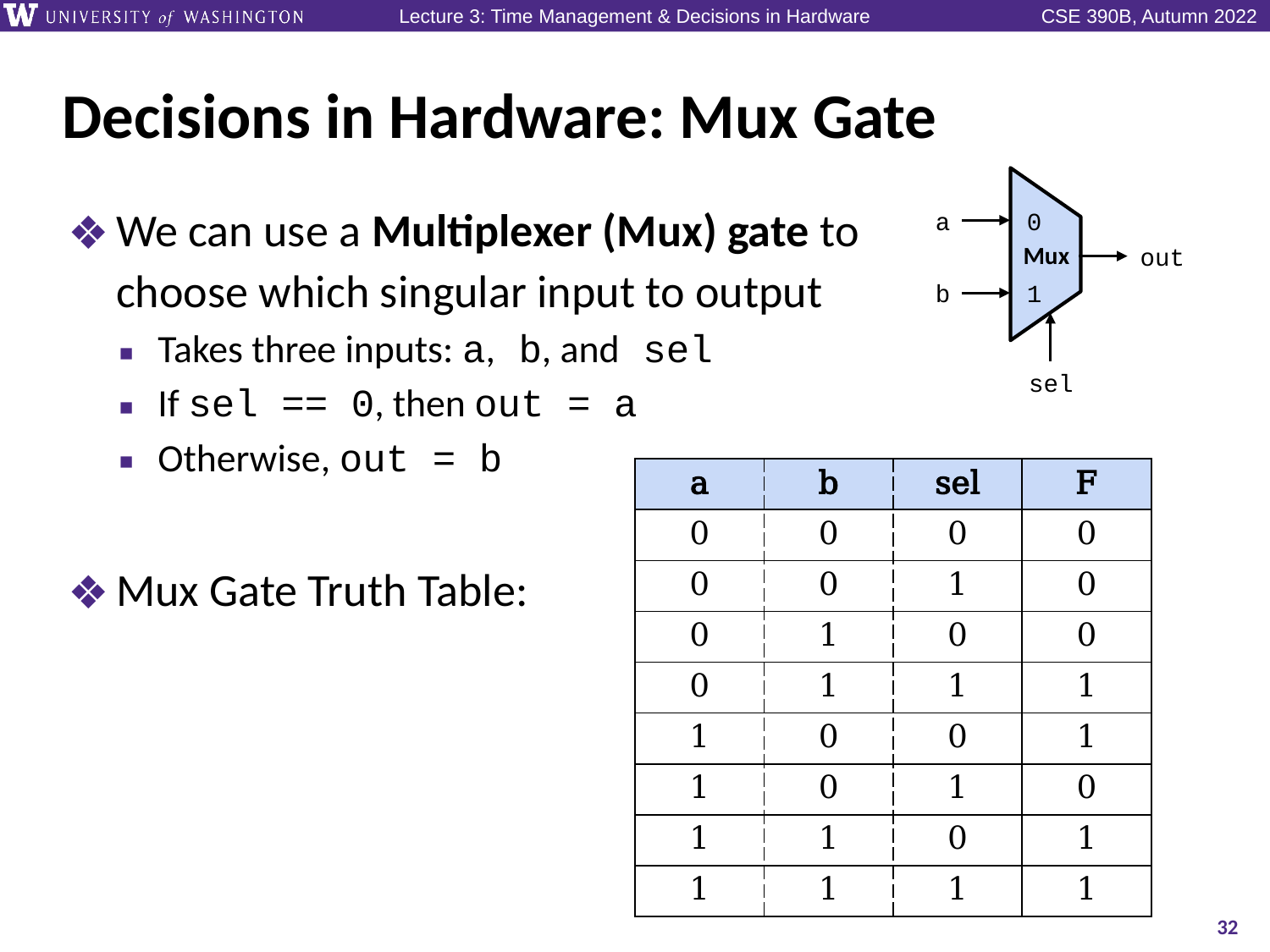

# Decisions in Hardware: Mux Gate
We can use a Multiplexer (Mux) gate to choose which singular input to output
Takes three inputs: a, b, and sel
If sel == 0, then out = a
Otherwise, out = b

Mux Gate Truth Table:

a
0

Mux
out
b
1
sel
| a | b | sel | F |
| --- | --- | --- | --- |
| 0 | 0 | 0 | 0 |
| 0 | 0 | 1 | 0 |
| 0 | 1 | 0 | 0 |
| 0 | 1 | 1 | 1 |
| 1 | 0 | 0 | 1 |
| 1 | 0 | 1 | 0 |
| 1 | 1 | 0 | 1 |
| 1 | 1 | 1 | 1 |
32